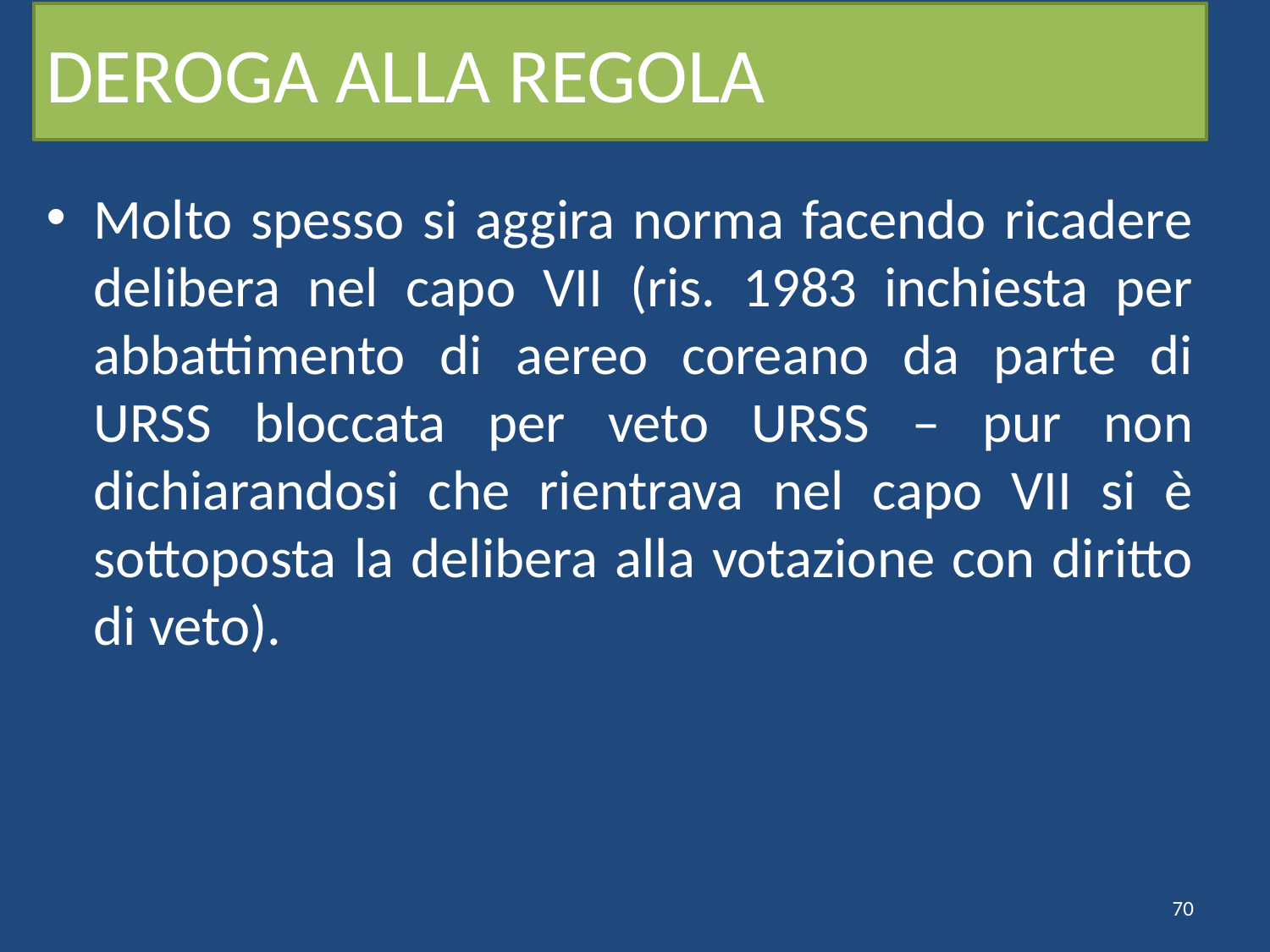

# DEROGA ALLA REGOLA
Molto spesso si aggira norma facendo ricadere delibera nel capo VII (ris. 1983 inchiesta per abbattimento di aereo coreano da parte di URSS bloccata per veto URSS – pur non dichiarandosi che rientrava nel capo VII si è sottoposta la delibera alla votazione con diritto di veto).
70